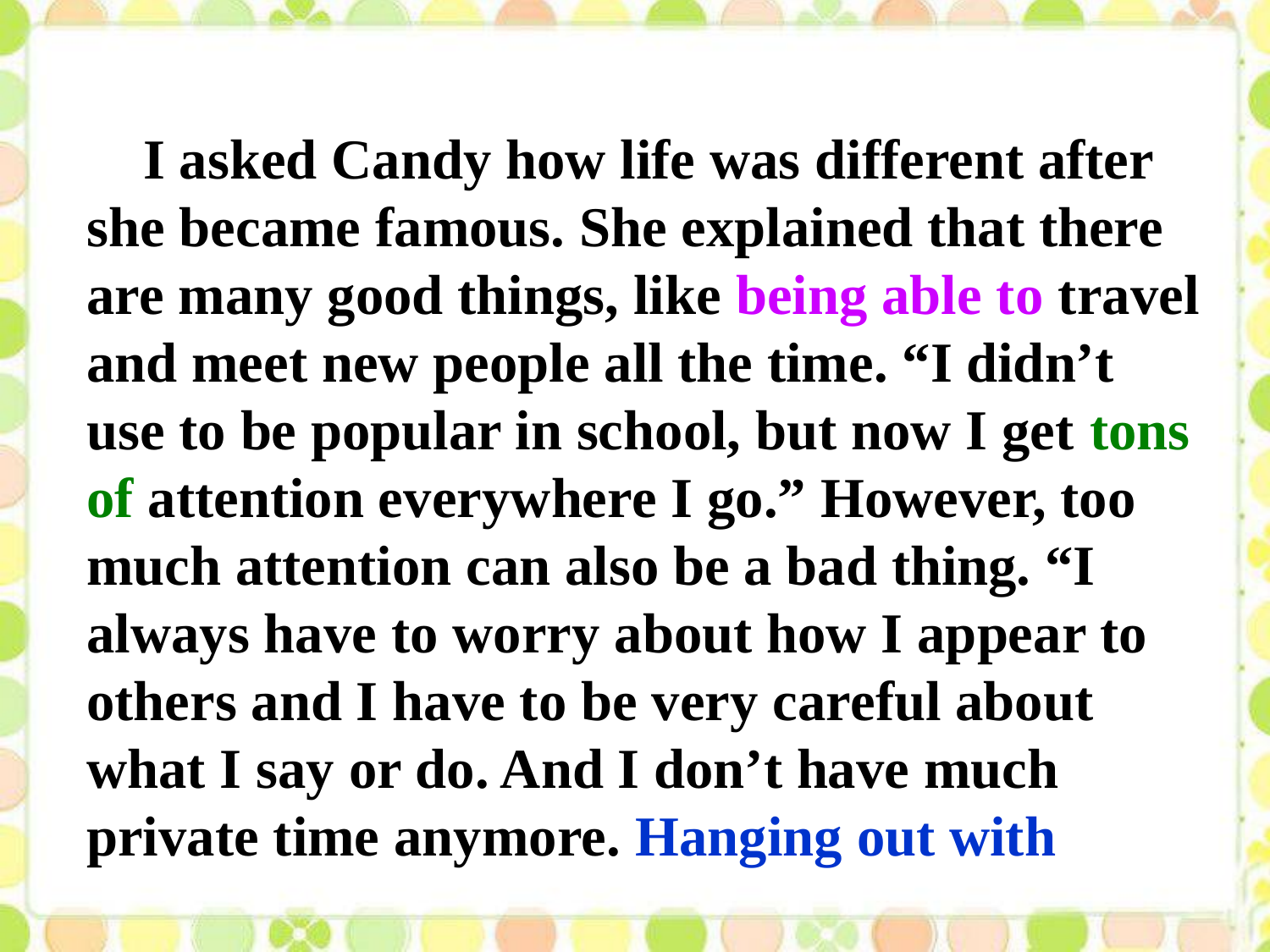

I asked Candy how life was different after she became famous. She explained that there are many good things, like being able to travel and meet new people all the time. “I didn’t use to be popular in school, but now I get tons of attention everywhere I go.” However, too much attention can also be a bad thing. “I always have to worry about how I appear to others and I have to be very careful about what I say or do. And I don’t have much private time anymore. Hanging out with